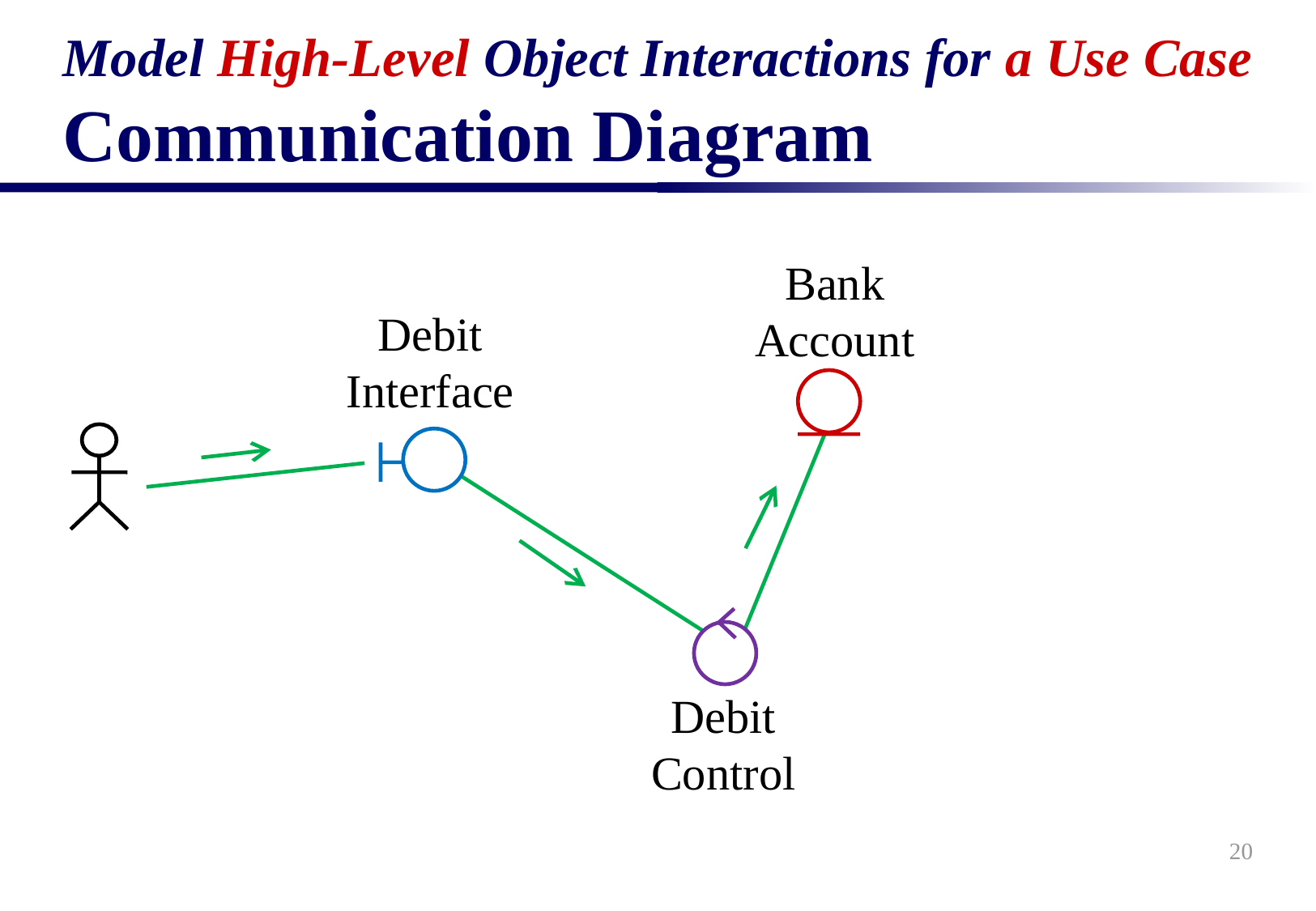

# Model High-Level Object Interactions for a Use Case Communication Diagram
Bank
Account
Debit
Interface

Debit
Control
20